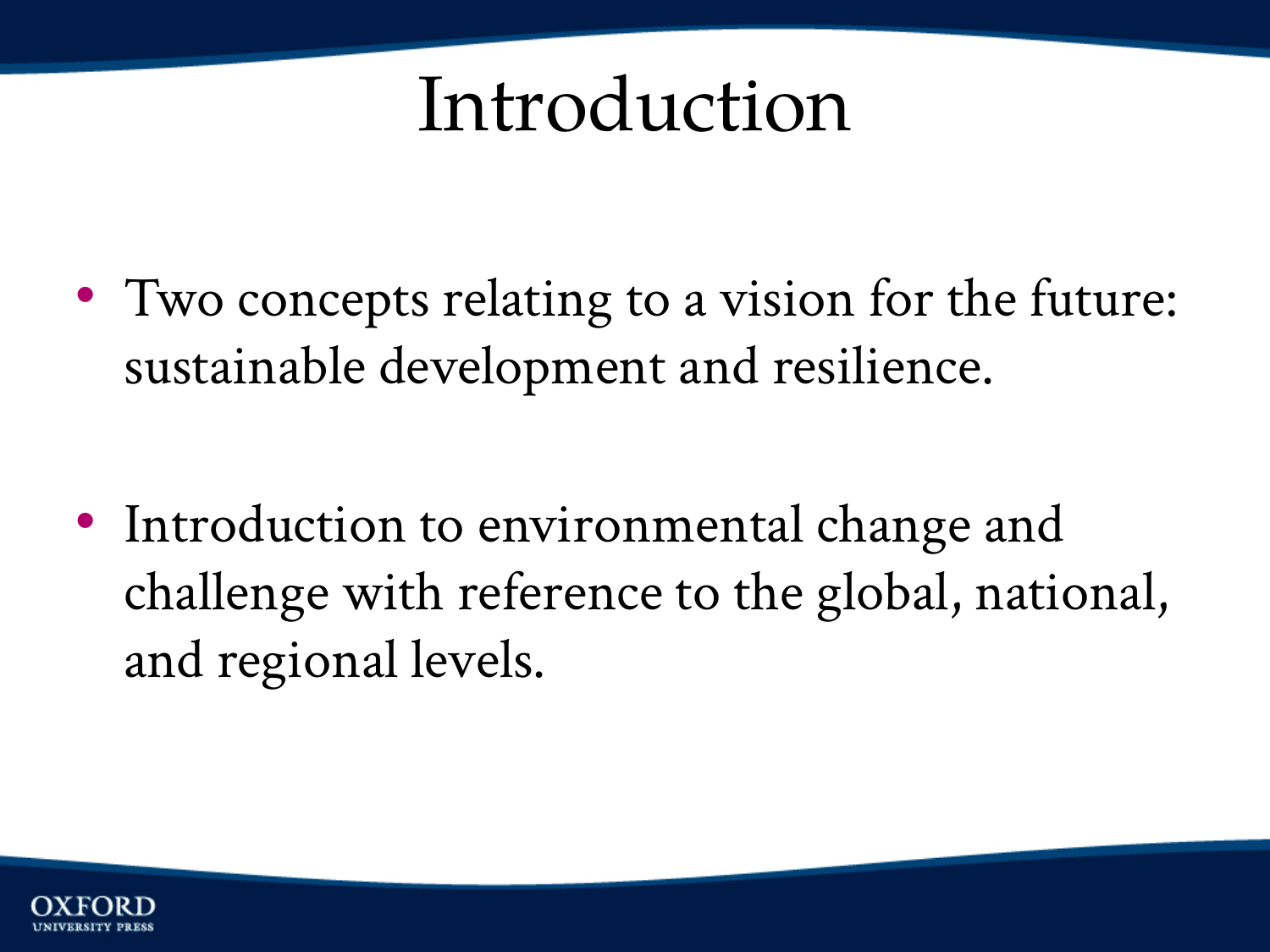

# Introduction
Two concepts relating to a vision for the future: sustainable development and resilience.

Introduction to environmental change and challenge with reference to the global, national, and regional levels.